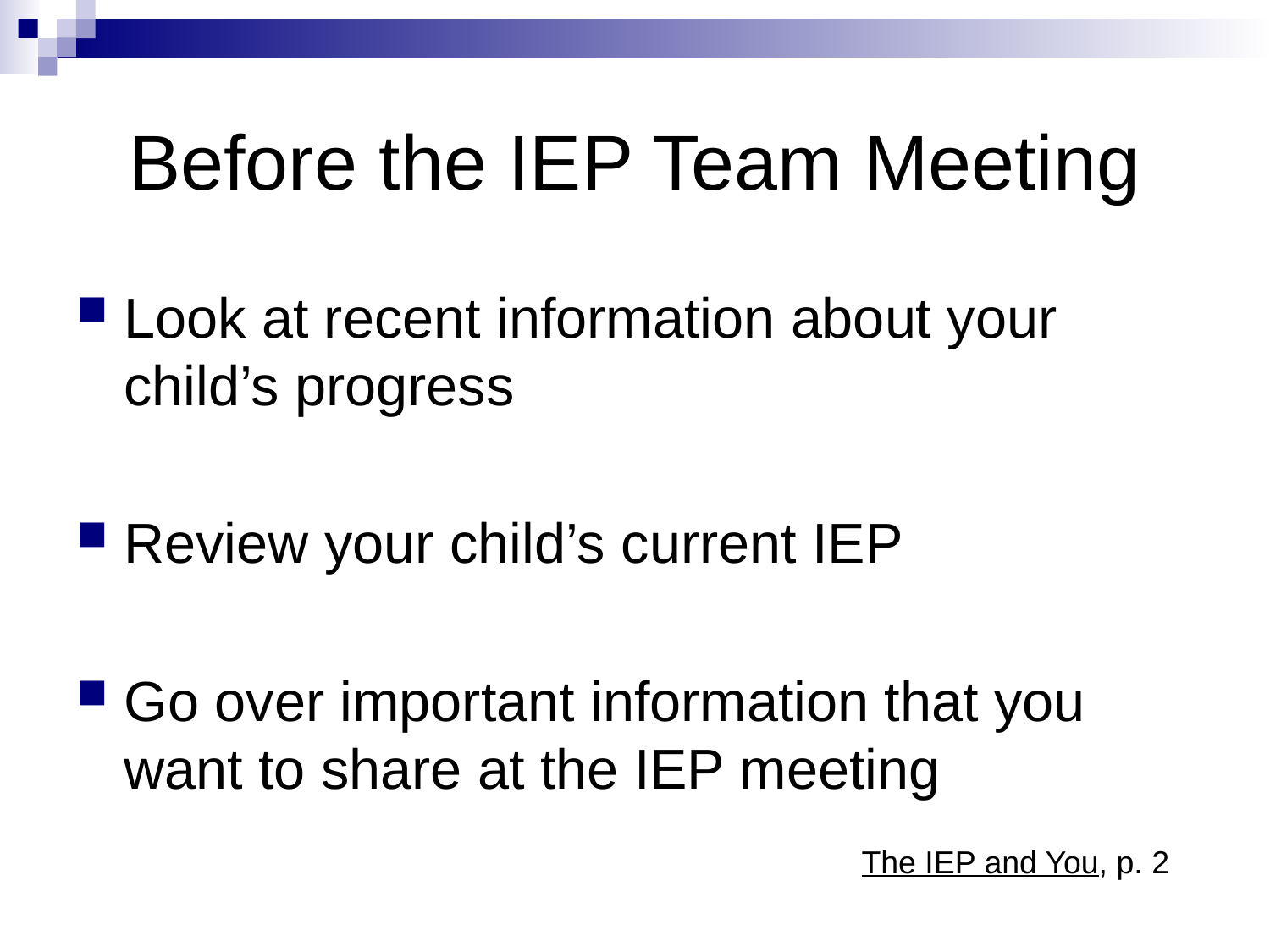

# Before the IEP Team Meeting
Look at recent information about your child’s progress

Review your child’s current IEP

Go over important information that you want to share at the IEP meeting

The IEP and You, p. 2